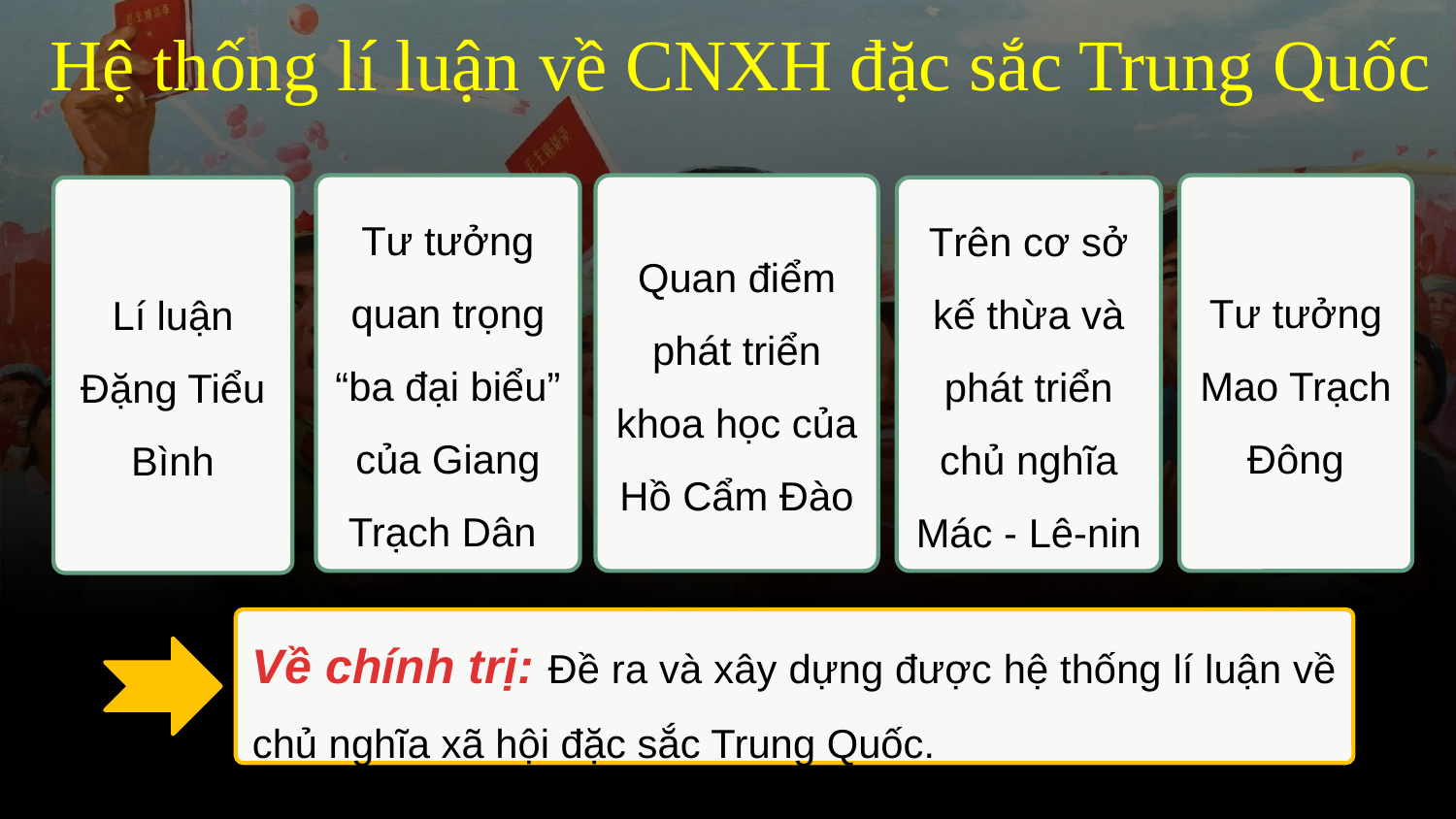

Hệ thống lí luận về CNXH đặc sắc Trung Quốc
Tư tưởng quan trọng “ba đại biểu” của Giang Trạch Dân
Quan điểm phát triển khoa học của Hồ Cẩm Đào
Tư tưởng Mao Trạch Đông
Trên cơ sở kế thừa và phát triển chủ nghĩa Mác - Lê-nin
Lí luận Đặng Tiểu Bình
Về chính trị: Đề ra và xây dựng được hệ thống lí luận về chủ nghĩa xã hội đặc sắc Trung Quốc.